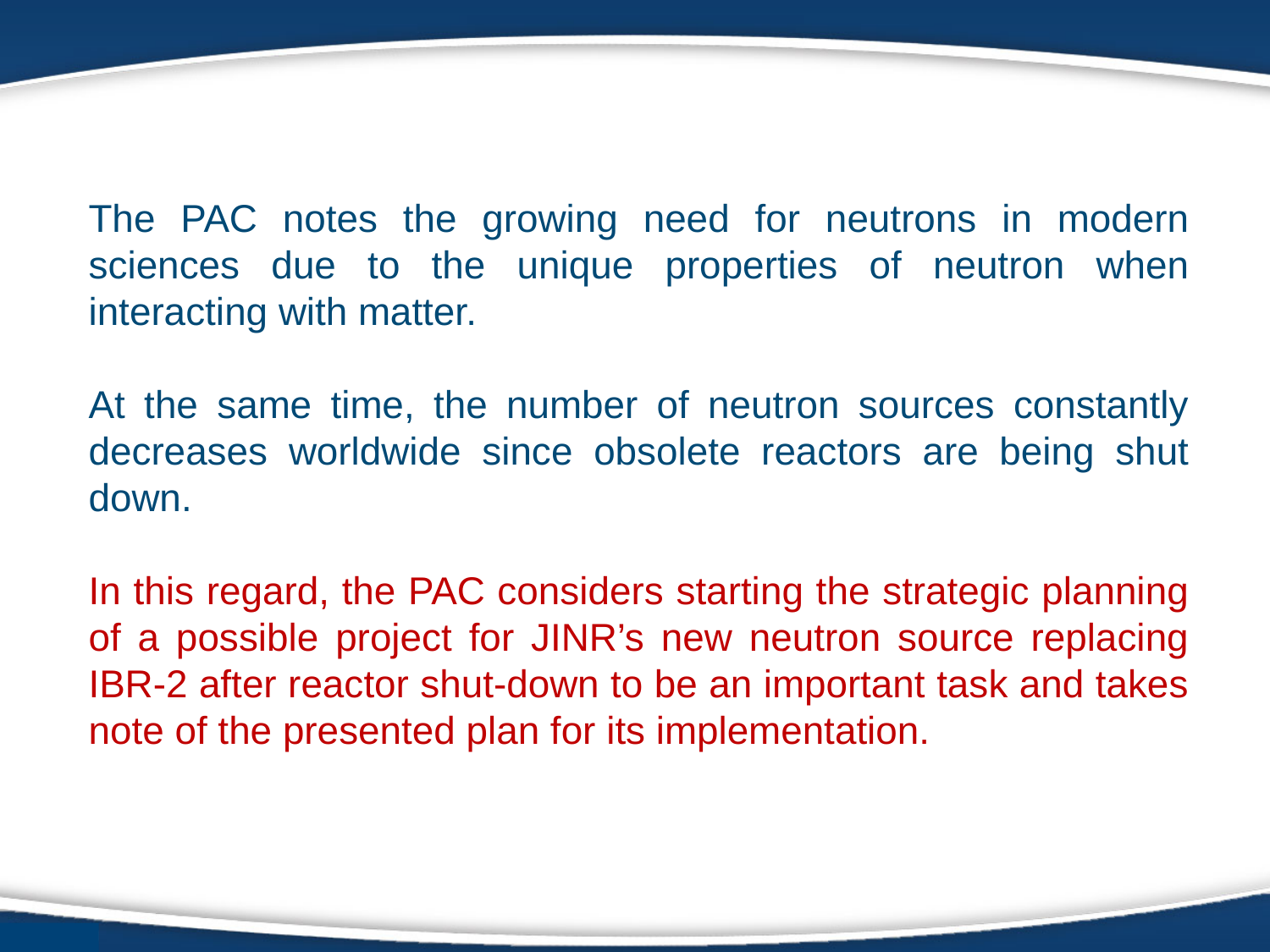

The PAC notes the growing need for neutrons in modern sciences due to the unique properties of neutron when interacting with matter.

At the same time, the number of neutron sources constantly decreases worldwide since obsolete reactors are being shut down.

In this regard, the PAC considers starting the strategic planning of a possible project for JINR’s new neutron source replacing IBR-2 after reactor shut-down to be an important task and takes note of the presented plan for its implementation.